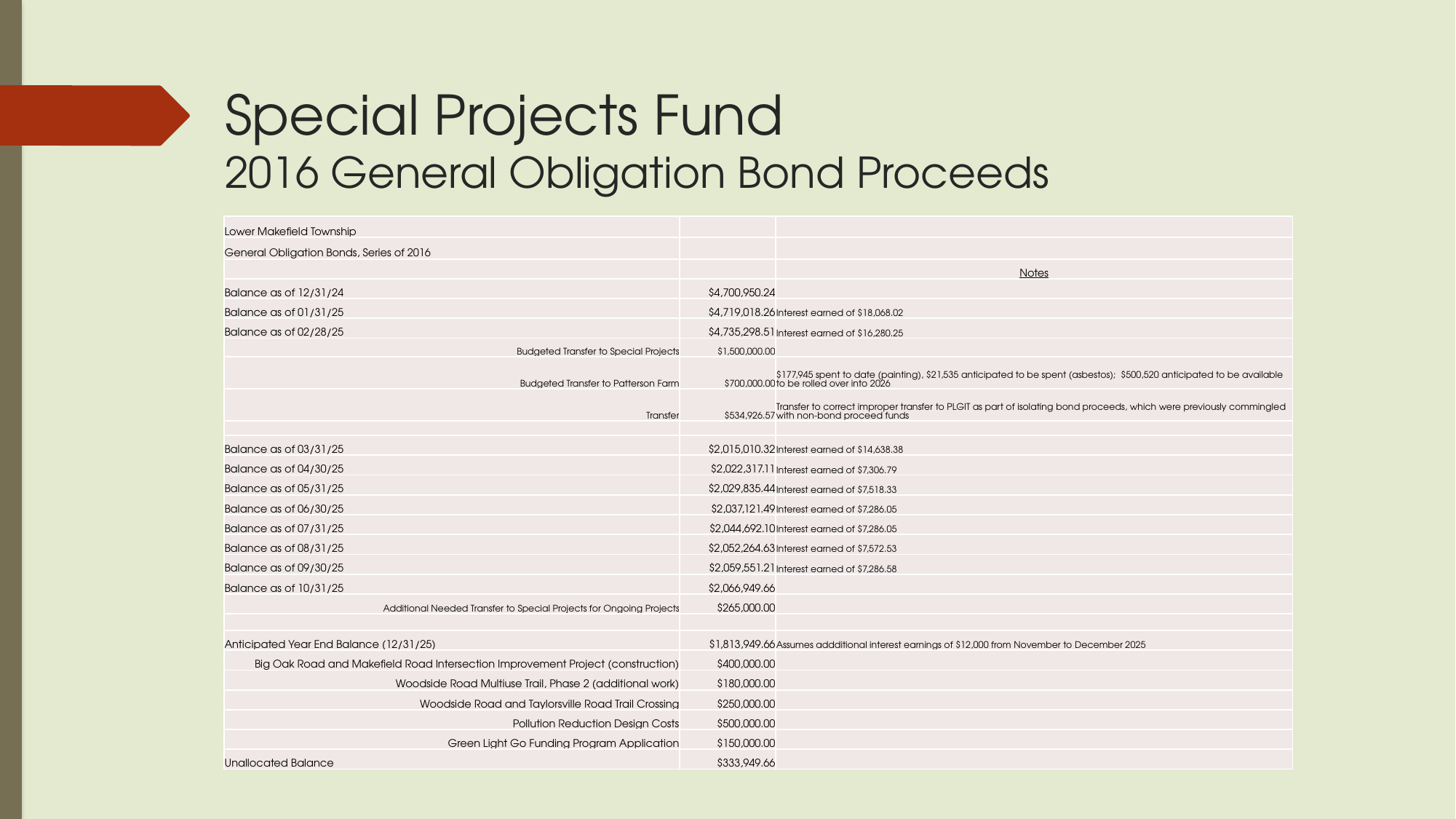

# Special Projects Fund 2016 General Obligation Bond Proceeds

| Lower Makefield Township |  |  |
| --- | --- | --- |
| General Obligation Bonds, Series of 2016 |  |  |
|  |  | Notes |
| Balance as of 12/31/24 | $4,700,950.24 |  |
| Balance as of 01/31/25 | $4,719,018.26 | Interest earned of $18,068.02 |
| Balance as of 02/28/25 | $4,735,298.51 | Interest earned of $16,280.25 |
| Budgeted Transfer to Special Projects | $1,500,000.00 |  |
| Budgeted Transfer to Patterson Farm | $700,000.00 | $177,945 spent to date (painting), $21,535 anticipated to be spent (asbestos); $500,520 anticipated to be available to be rolled over into 2026 |
| Transfer | $534,926.57 | Transfer to correct improper transfer to PLGIT as part of isolating bond proceeds, which were previously commingled with non-bond proceed funds |
|  |  |  |
| Balance as of 03/31/25 | $2,015,010.32 | Interest earned of $14,638.38 |
| Balance as of 04/30/25 | $2,022,317.11 | Interest earned of $7,306.79 |
| Balance as of 05/31/25 | $2,029,835.44 | Interest earned of $7,518.33 |
| Balance as of 06/30/25 | $2,037,121.49 | Interest earned of $7,286.05 |
| Balance as of 07/31/25 | $2,044,692.10 | Interest earned of $7,286.05 |
| Balance as of 08/31/25 | $2,052,264.63 | Interest earned of $7,572.53 |
| Balance as of 09/30/25 | $2,059,551.21 | Interest earned of $7,286.58 |
| Balance as of 10/31/25 | $2,066,949.66 |  |
| Additional Needed Transfer to Special Projects for Ongoing Projects | $265,000.00 |  |
|  |  |  |
| Anticipated Year End Balance (12/31/25) | $1,813,949.66 | Assumes addditional interest earnings of $12,000 from November to December 2025 |
| Big Oak Road and Makefield Road Intersection Improvement Project (construction) | $400,000.00 |  |
| Woodside Road Multiuse Trail, Phase 2 (additional work) | $180,000.00 |  |
| Woodside Road and Taylorsville Road Trail Crossing | $250,000.00 |  |
| Pollution Reduction Design Costs | $500,000.00 |  |
| Green Light Go Funding Program Application | $150,000.00 |  |
| Unallocated Balance | $333,949.66 |  |